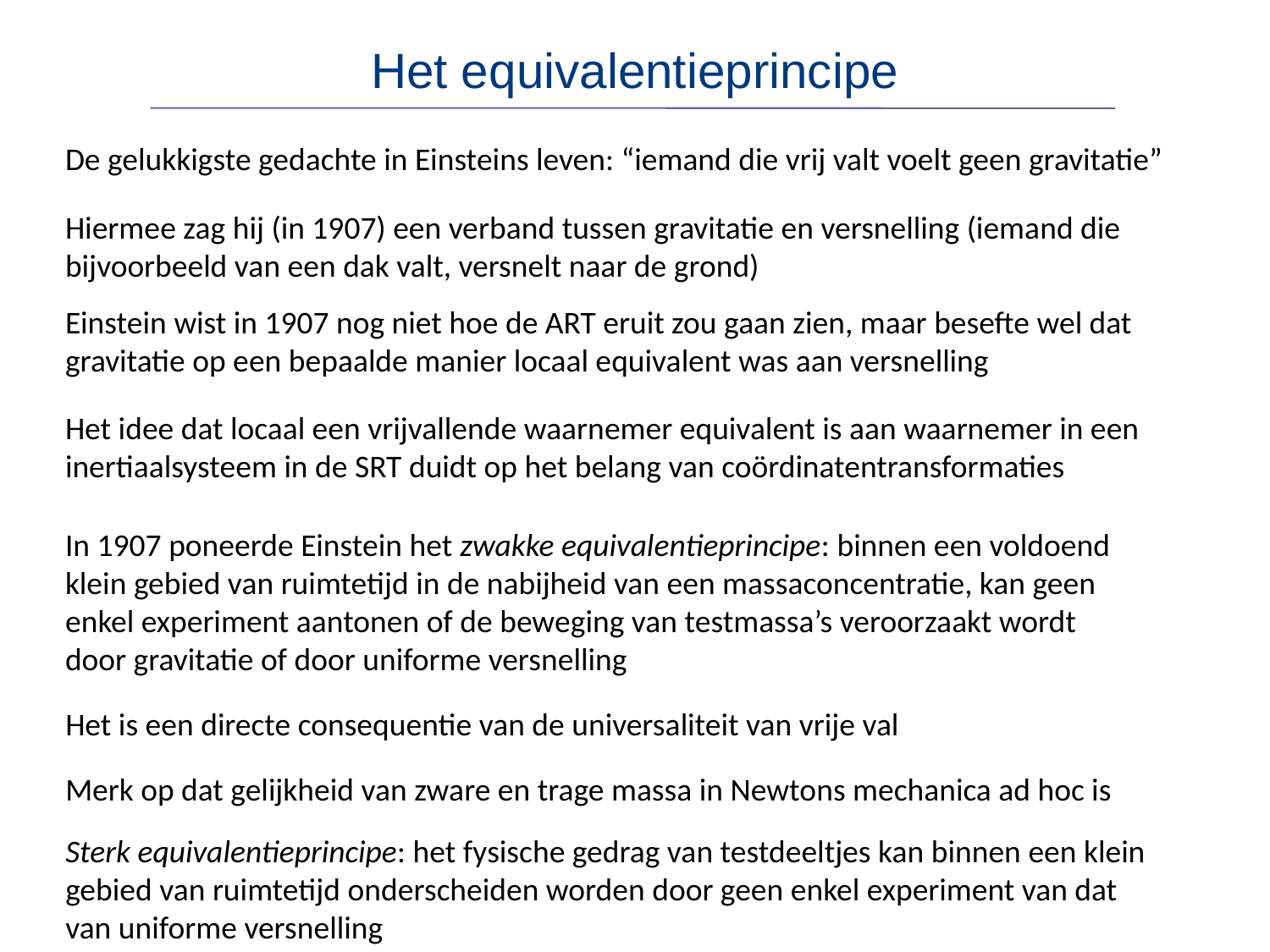

# Het equivalentieprincipe
De gelukkigste gedachte in Einsteins leven: “iemand die vrij valt voelt geen gravitatie”
Hiermee zag hij (in 1907) een verband tussen gravitatie en versnelling (iemand die bijvoorbeeld van een dak valt, versnelt naar de grond)
Einstein wist in 1907 nog niet hoe de ART eruit zou gaan zien, maar besefte wel dat gravitatie op een bepaalde manier locaal equivalent was aan versnelling
Het idee dat locaal een vrijvallende waarnemer equivalent is aan waarnemer in een inertiaalsysteem in de SRT duidt op het belang van coördinatentransformaties
In 1907 poneerde Einstein het zwakke equivalentieprincipe: binnen een voldoend klein gebied van ruimtetijd in de nabijheid van een massaconcentratie, kan geen enkel experiment aantonen of de beweging van testmassa’s veroorzaakt wordt door gravitatie of door uniforme versnelling
Het is een directe consequentie van de universaliteit van vrije val
Merk op dat gelijkheid van zware en trage massa in Newtons mechanica ad hoc is

Sterk equivalentieprincipe: het fysische gedrag van testdeeltjes kan binnen een klein gebied van ruimtetijd onderscheiden worden door geen enkel experiment van dat van uniforme versnelling